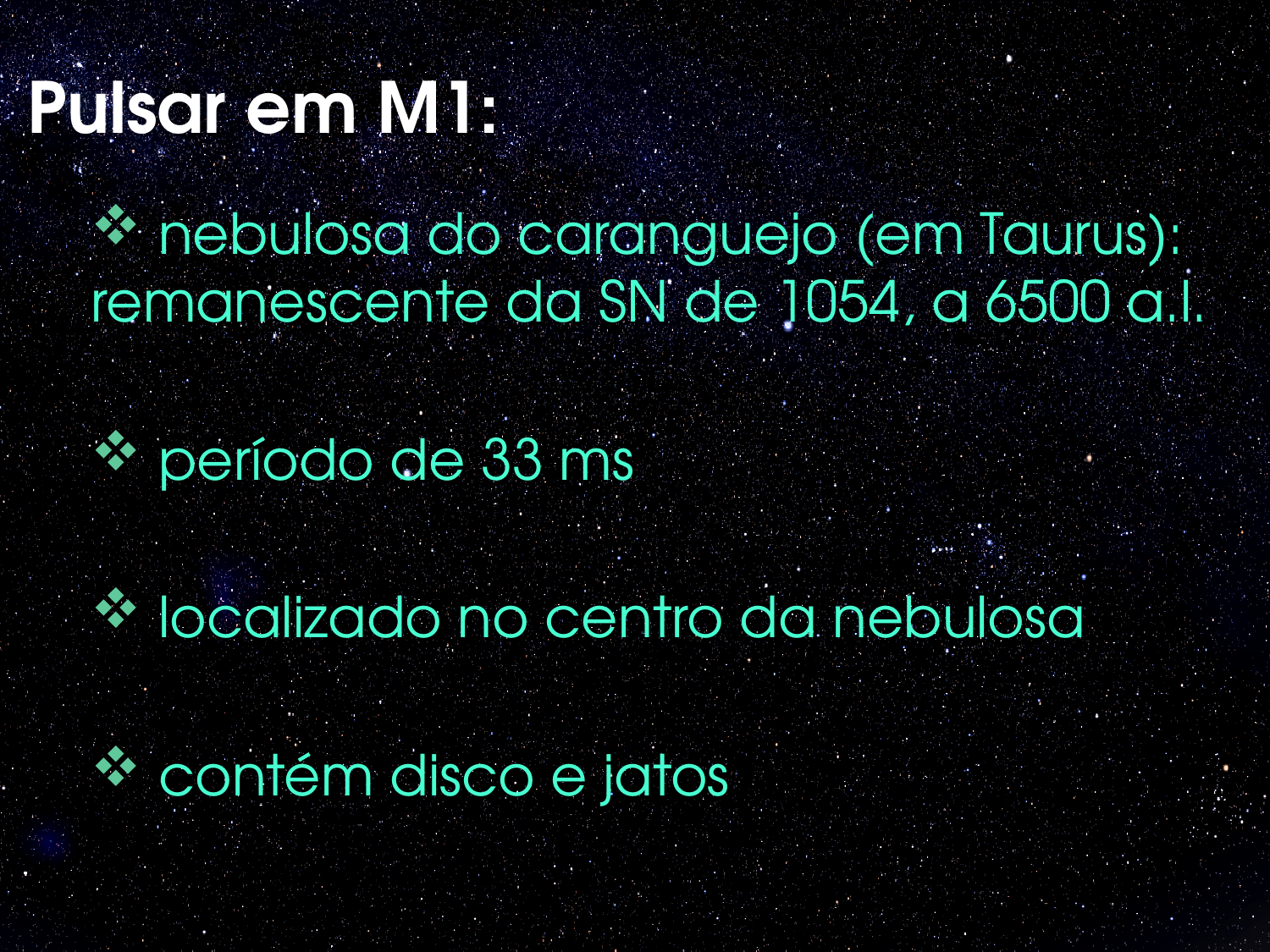

Pulsar em M1:

 nebulosa do caranguejo (em Taurus): remanescente da SN de 1054, a 6500 a.l.

 período de 33 ms

 localizado no centro da nebulosa

 contém disco e jatos